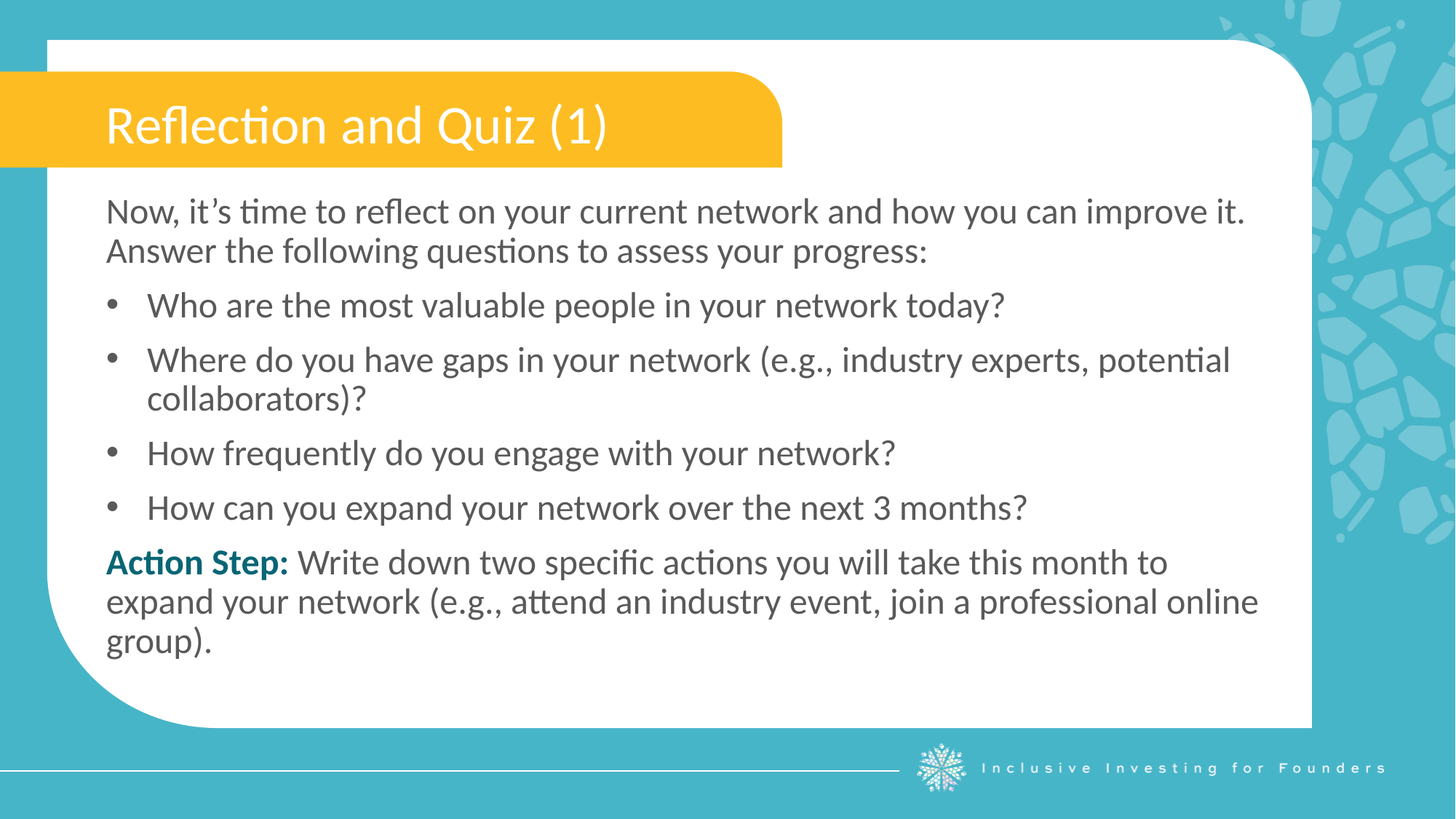

Reflection and Quiz (1)

Now, it’s time to reflect on your current network and how you can improve it. Answer the following questions to assess your progress:
Who are the most valuable people in your network today?
Where do you have gaps in your network (e.g., industry experts, potential collaborators)?
How frequently do you engage with your network?
How can you expand your network over the next 3 months?
Action Step: Write down two specific actions you will take this month to expand your network (e.g., attend an industry event, join a professional online group).